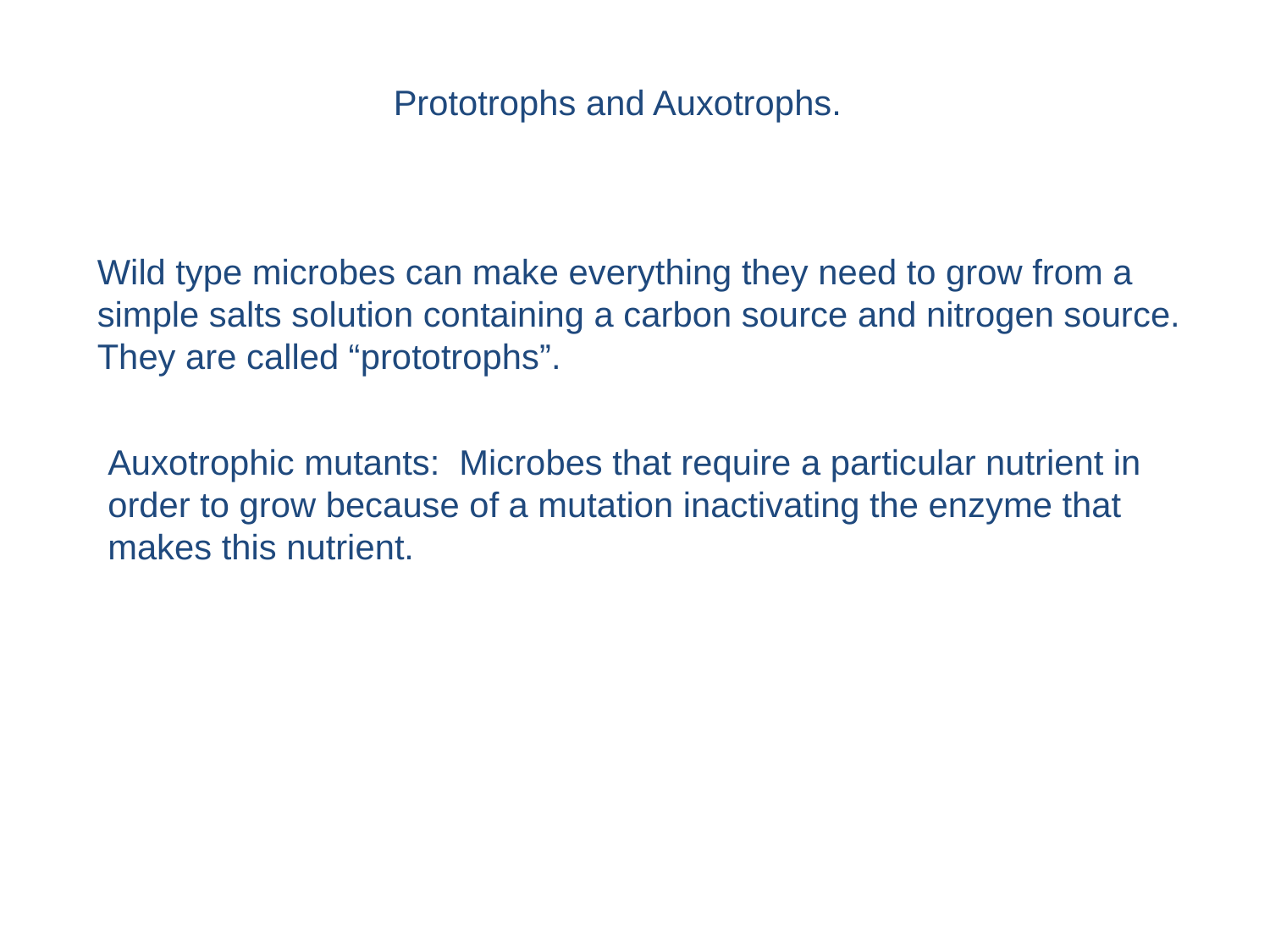

Prototrophs and Auxotrophs.
Wild type microbes can make everything they need to grow from a simple salts solution containing a carbon source and nitrogen source. They are called “prototrophs”.

Auxotrophic mutants:  Microbes that require a particular nutrient in order to grow because of a mutation inactivating the enzyme that makes this nutrient.